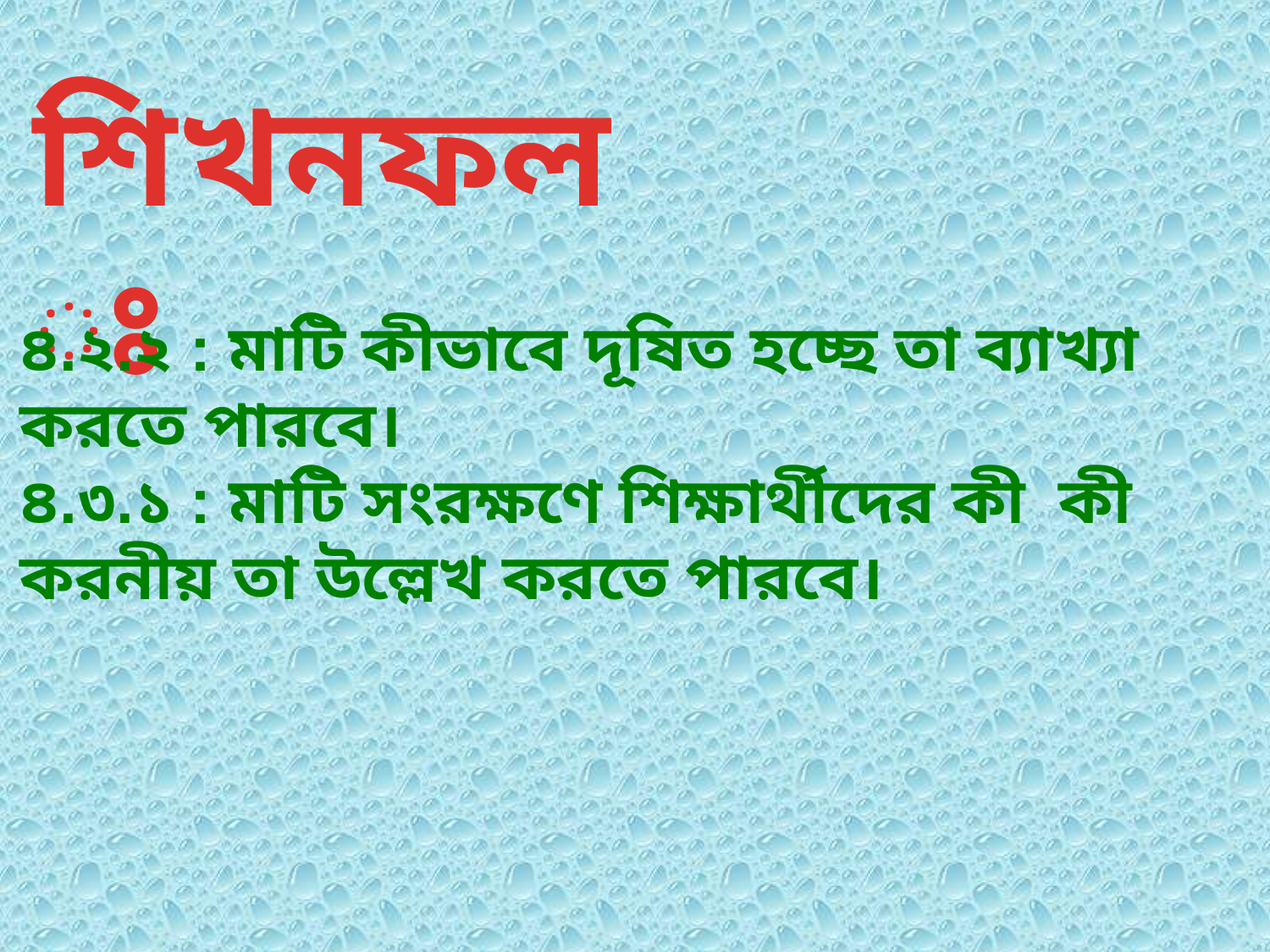

শিখনফলঃ
৪.২.২ : মাটি কীভাবে দূষিত হচ্ছে তা ব্যাখ্যা করতে পারবে।
৪.৩.১ : মাটি সংরক্ষণে শিক্ষার্থীদের কী  কী করনীয় তা উল্লেখ করতে পারবে।